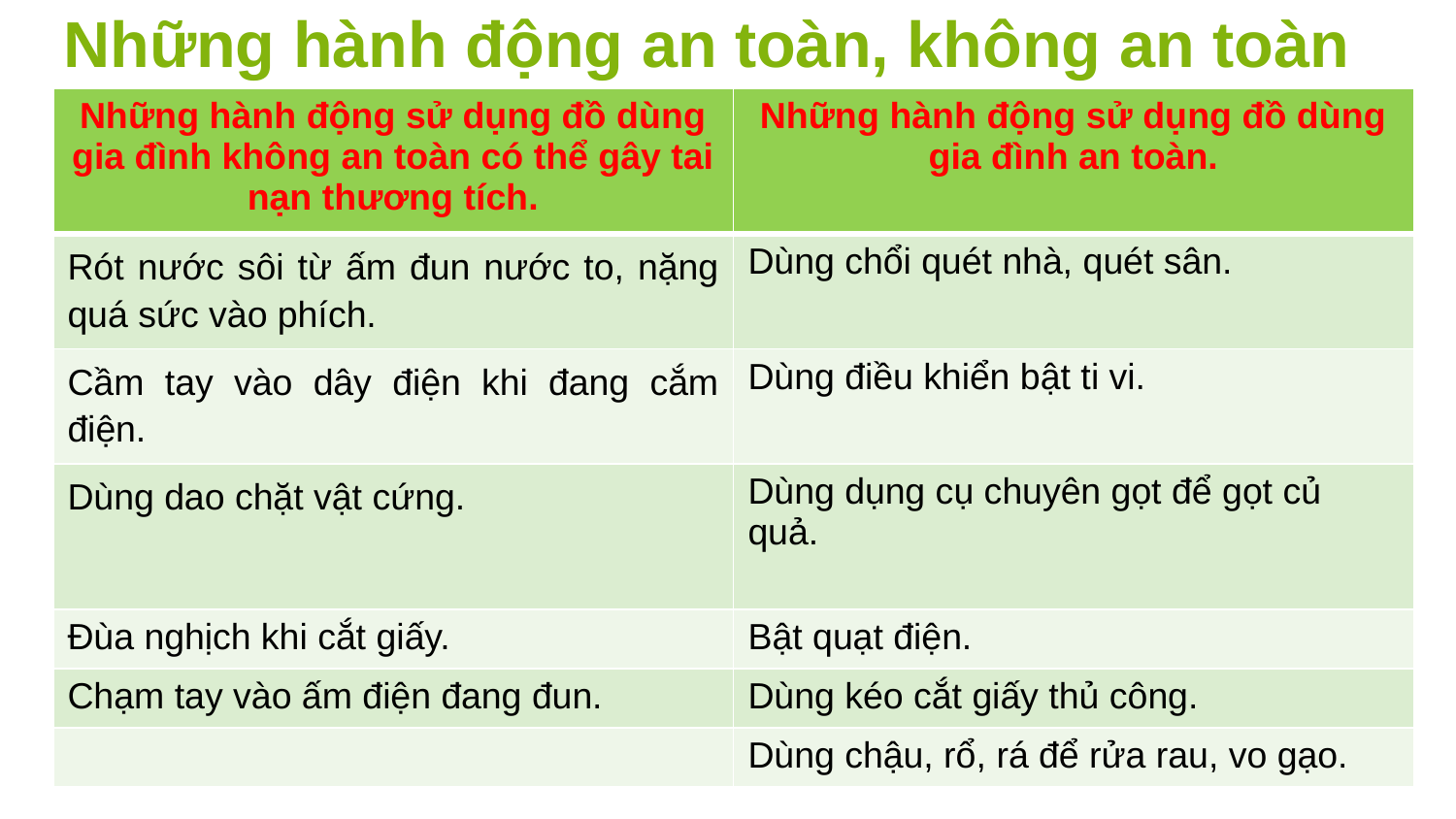

Những hành động an toàn, không an toàn
| Những hành động sử dụng đồ dùng gia đình không an toàn có thể gây tai nạn thương tích. | Những hành động sử dụng đồ dùng gia đình an toàn. |
| --- | --- |
| Rót nước sôi từ ấm đun nước to, nặng quá sức vào phích. | Dùng chổi quét nhà, quét sân. |
| Cầm tay vào dây điện khi đang cắm điện. | Dùng điều khiển bật ti vi. |
| Dùng dao chặt vật cứng. | Dùng dụng cụ chuyên gọt để gọt củ quả. |
| Đùa nghịch khi cắt giấy. | Bật quạt điện. |
| Chạm tay vào ấm điện đang đun. | Dùng kéo cắt giấy thủ công. |
|  | Dùng chậu, rổ, rá để rửa rau, vo gạo. |